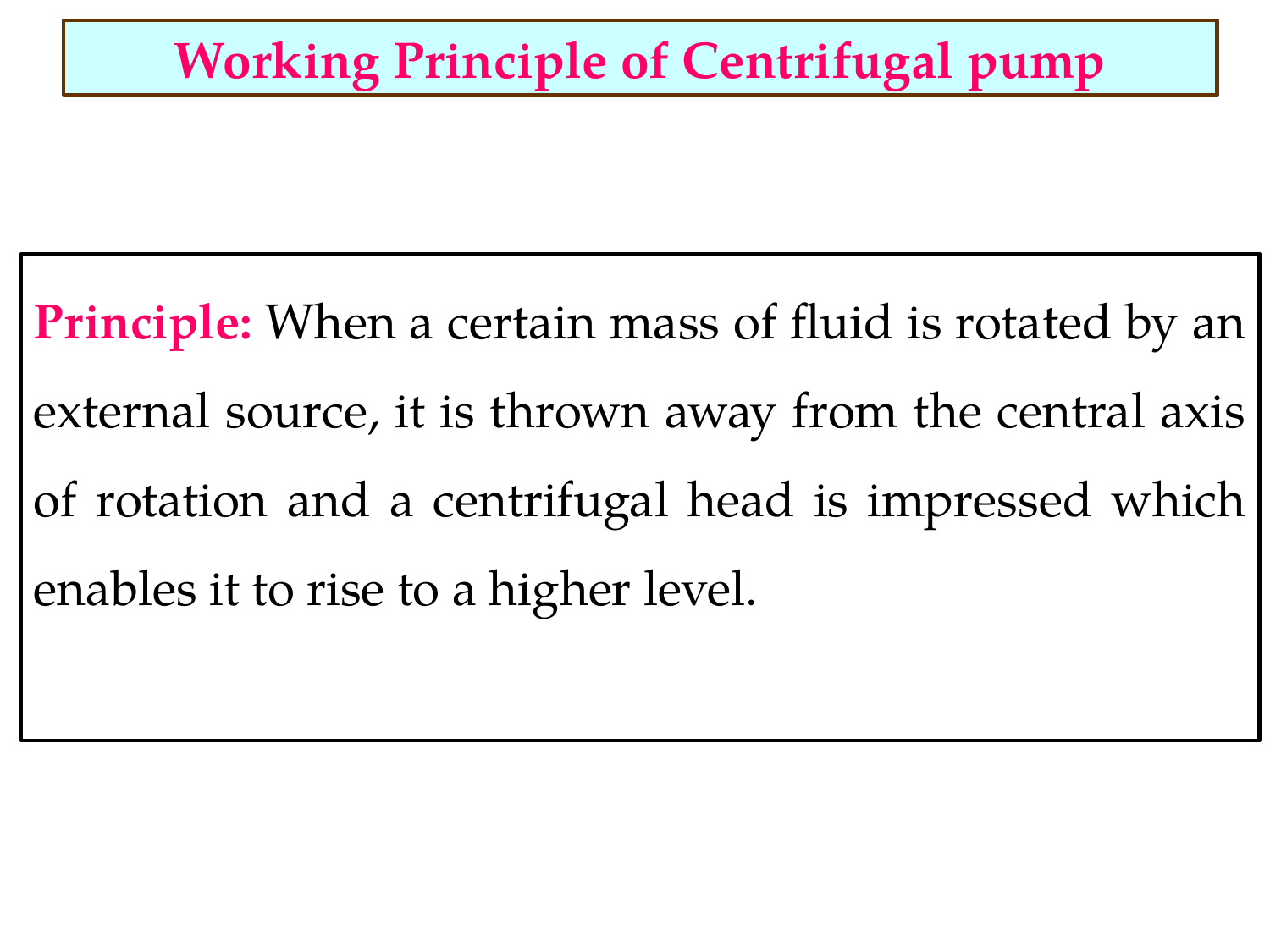

# Working Principle of Centrifugal pump
Principle: When a certain mass of fluid is rotated by an external source, it is thrown away from the central axis of rotation and a centrifugal head is impressed which enables it to rise to a higher level.